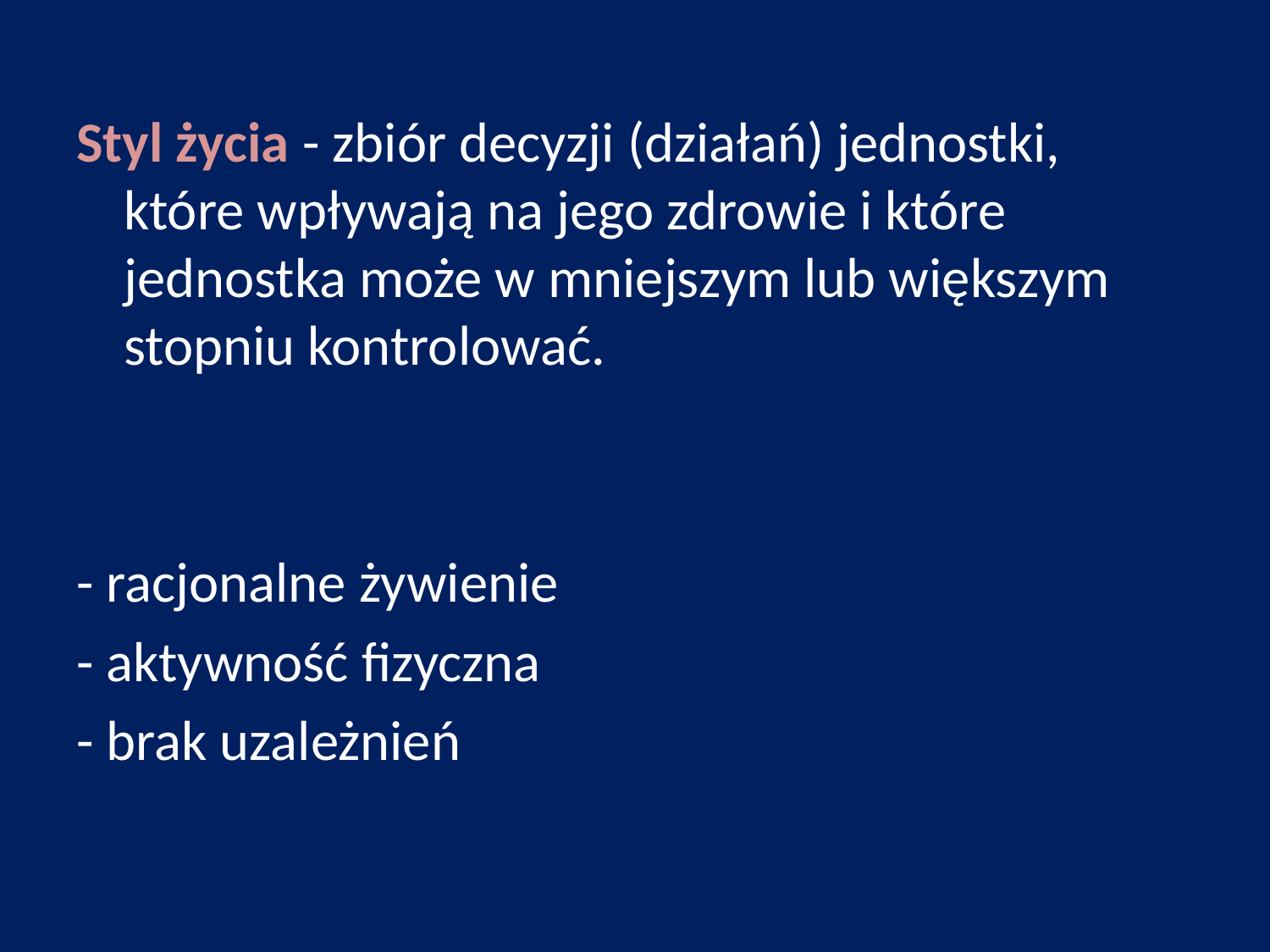

Styl życia - zbiór decyzji (działań) jednostki, które wpływają na jego zdrowie i które jednostka może w mniejszym lub większym stopniu kontrolować.

- racjonalne żywienie
- aktywność fizyczna
- brak uzależnień